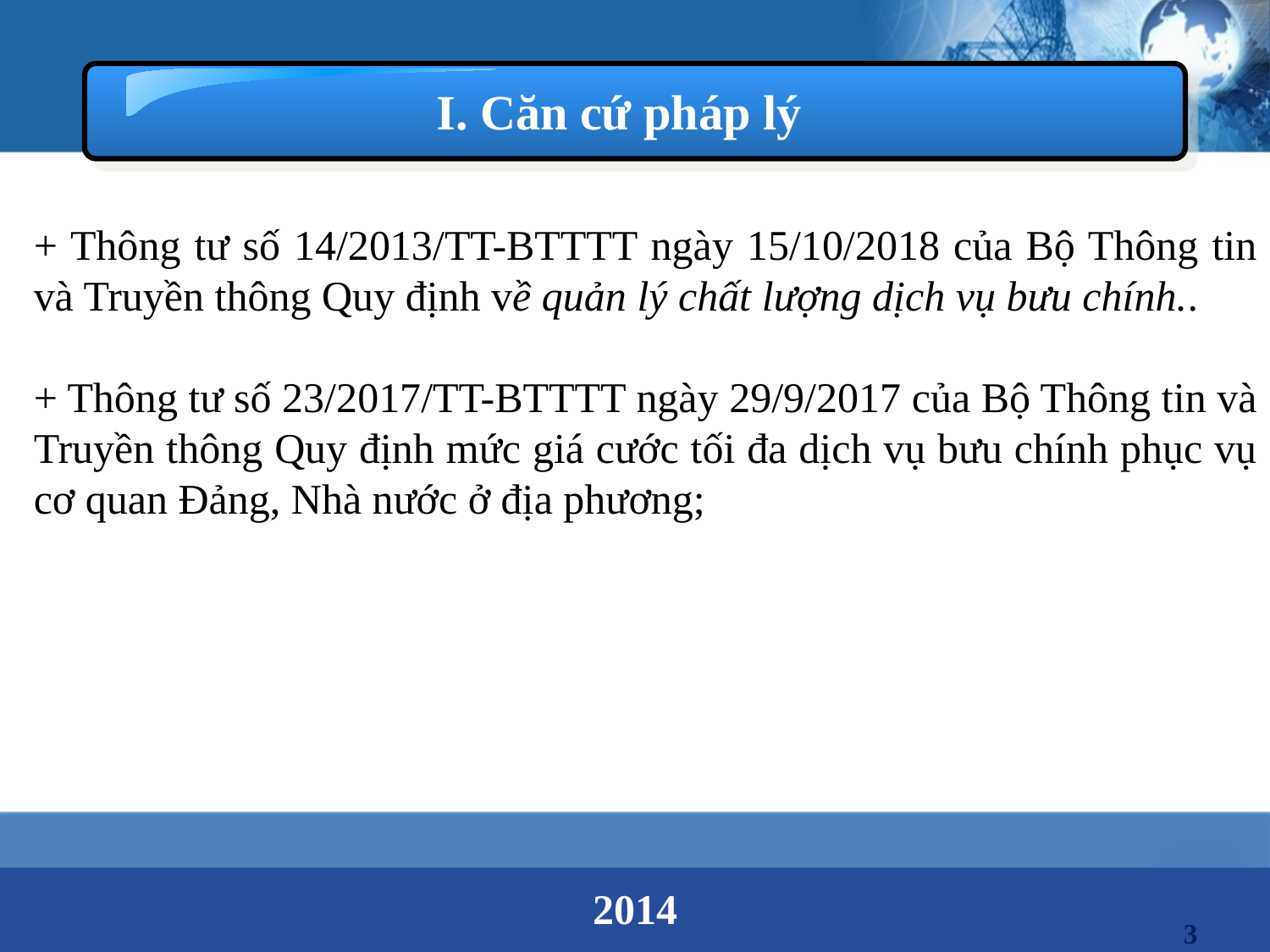

I. Căn cứ pháp lý
+ Thông tư số 14/2013/TT-BTTTT ngày 15/10/2018 của Bộ Thông tin và Truyền thông Quy định về quản lý chất lượng dịch vụ bưu chính..

+ Thông tư số 23/2017/TT-BTTTT ngày 29/9/2017 của Bộ Thông tin và Truyền thông Quy định mức giá cước tối đa dịch vụ bưu chính phục vụ cơ quan Đảng, Nhà nước ở địa phương;

3